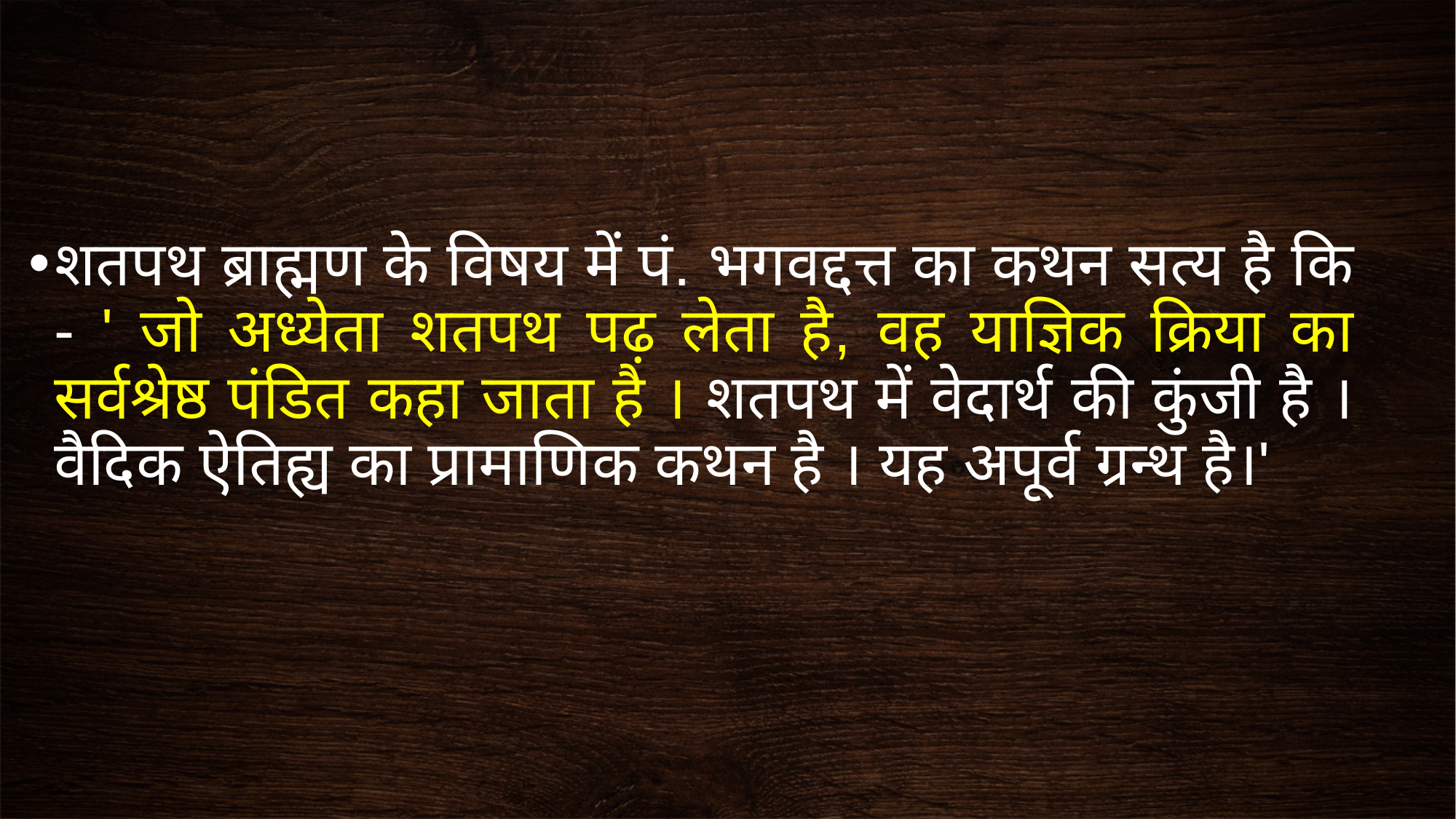

शतपथ ब्राह्मण के विषय में पं. भगवद्दत्त का कथन सत्य है कि - ' जो अध्येता शतपथ पढ़ लेता है, वह याज्ञिक क्रिया का सर्वश्रेष्ठ पंडित कहा जाता है । शतपथ में वेदार्थ की कुंजी है । वैदिक ऐतिह्य का प्रामाणिक कथन है । यह अपूर्व ग्रन्थ है।'